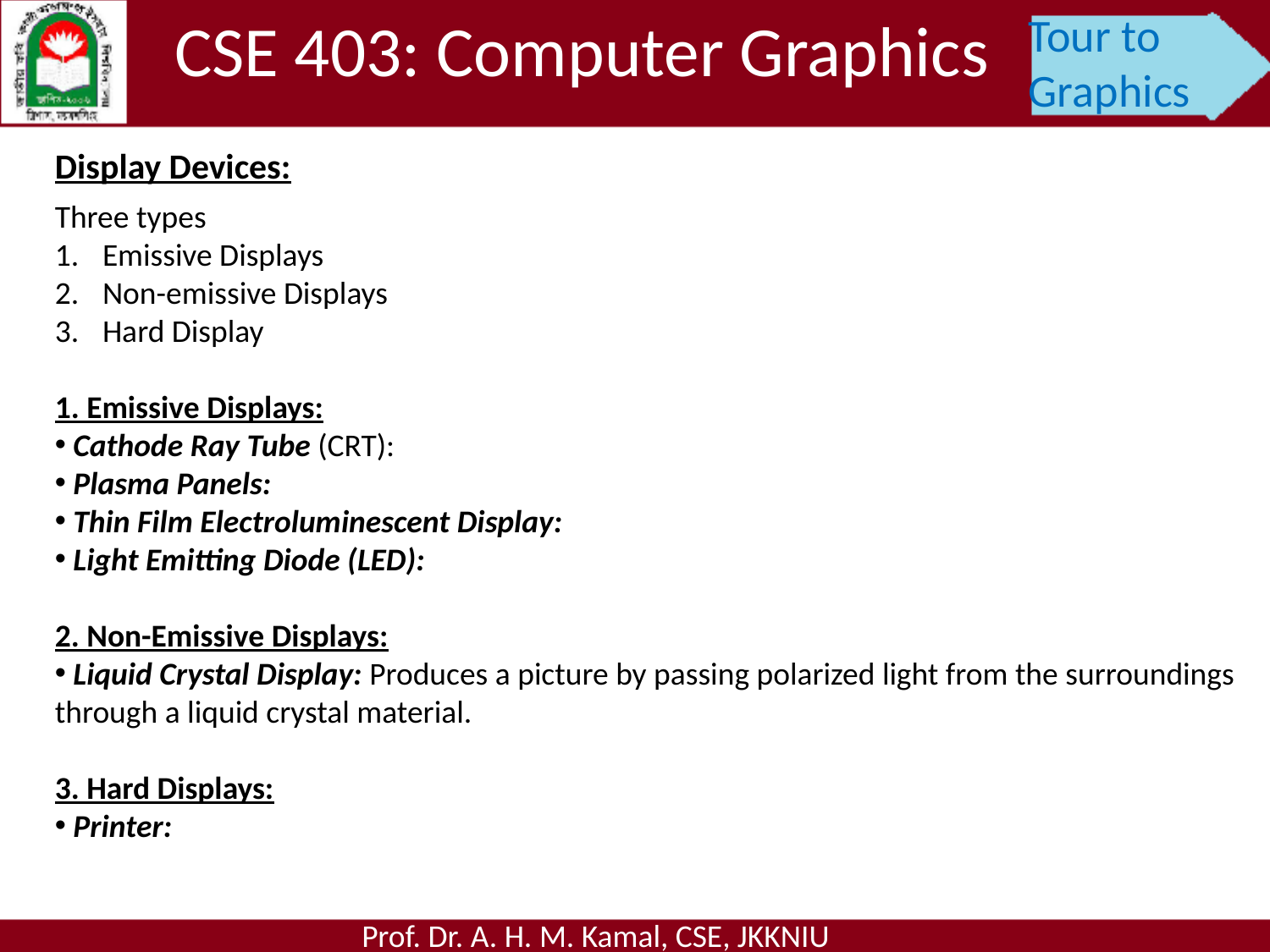

CSE 403: Computer Graphics
Tour to Graphics
Display Devices:
Three types
Emissive Displays
Non-emissive Displays
Hard Display

1. Emissive Displays:
 Cathode Ray Tube (CRT):
 Plasma Panels:
 Thin Film Electroluminescent Display:
 Light Emitting Diode (LED):

2. Non-Emissive Displays:
 Liquid Crystal Display: Produces a picture by passing polarized light from the surroundings through a liquid crystal material.

3. Hard Displays:
 Printer:
Prof. Dr. A. H. M. Kamal, CSE, JKKNIU